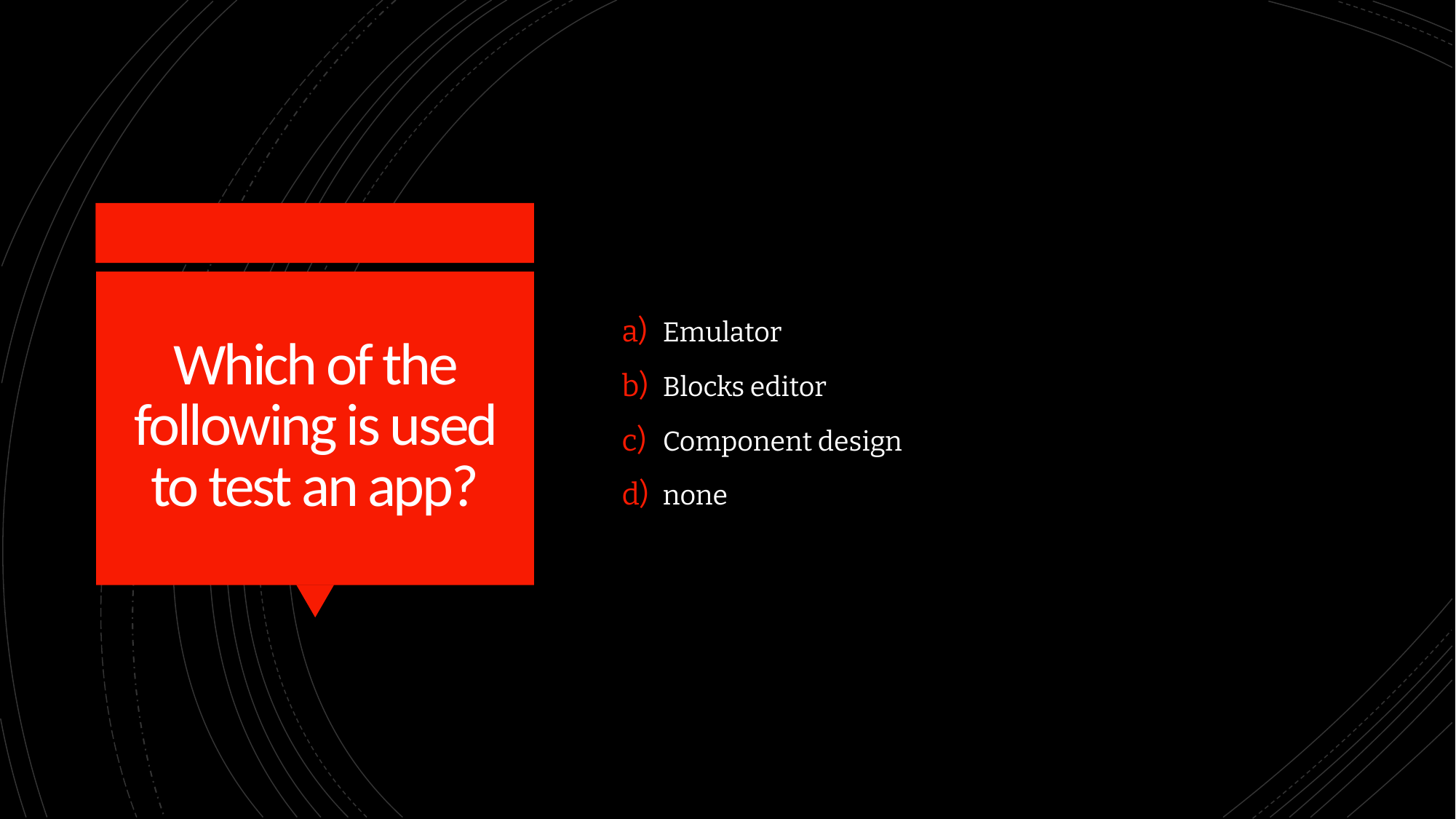

Emulator
Blocks editor
Component design
none
# Which of the following is used to test an app?